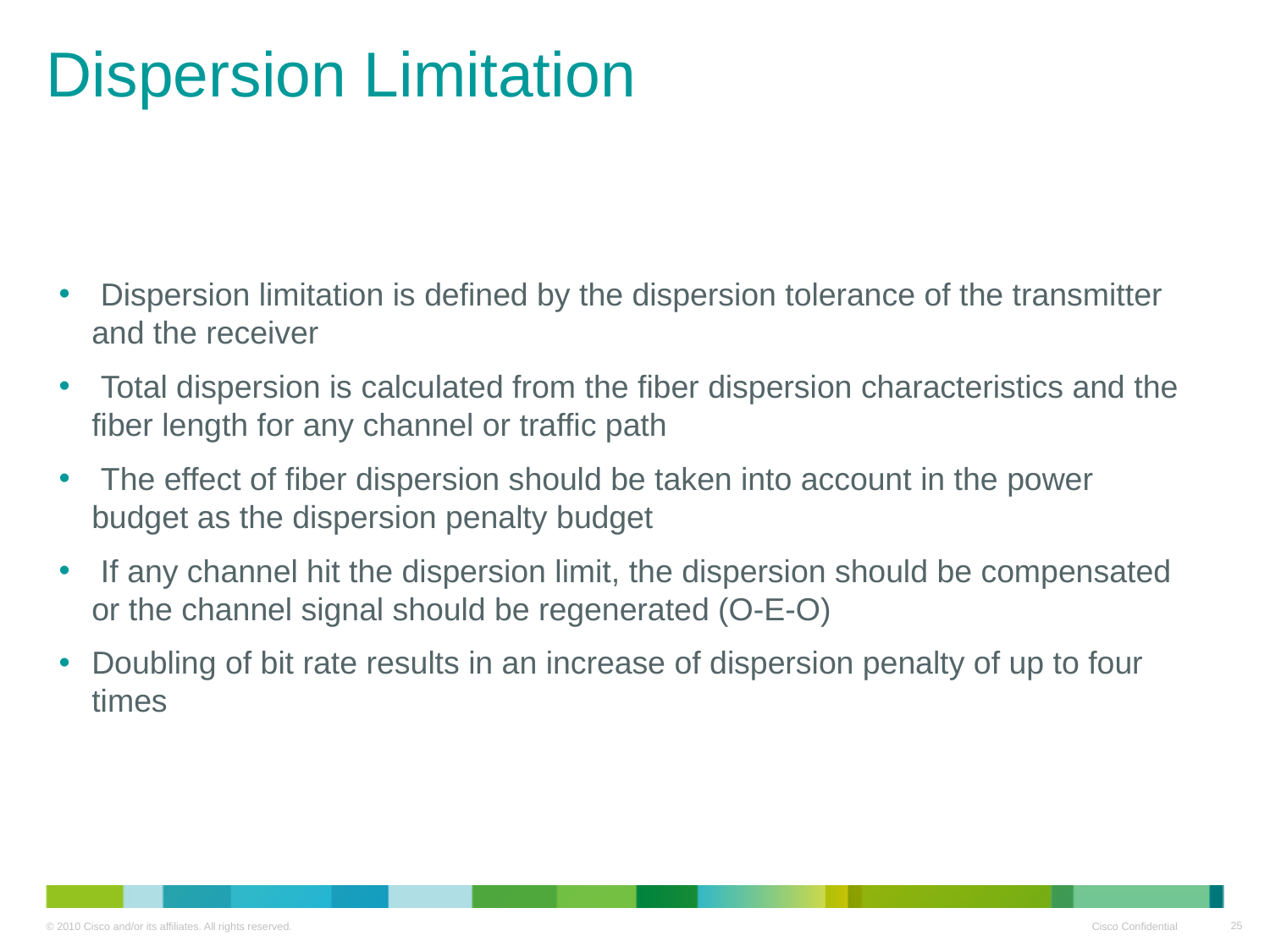

Dispersion Limitation
 Dispersion limitation is defined by the dispersion tolerance of the transmitter and the receiver
 Total dispersion is calculated from the fiber dispersion characteristics and the fiber length for any channel or traffic path
 The effect of fiber dispersion should be taken into account in the power budget as the dispersion penalty budget
 If any channel hit the dispersion limit, the dispersion should be compensated or the channel signal should be regenerated (O-E-O)
Doubling of bit rate results in an increase of dispersion penalty of up to four times